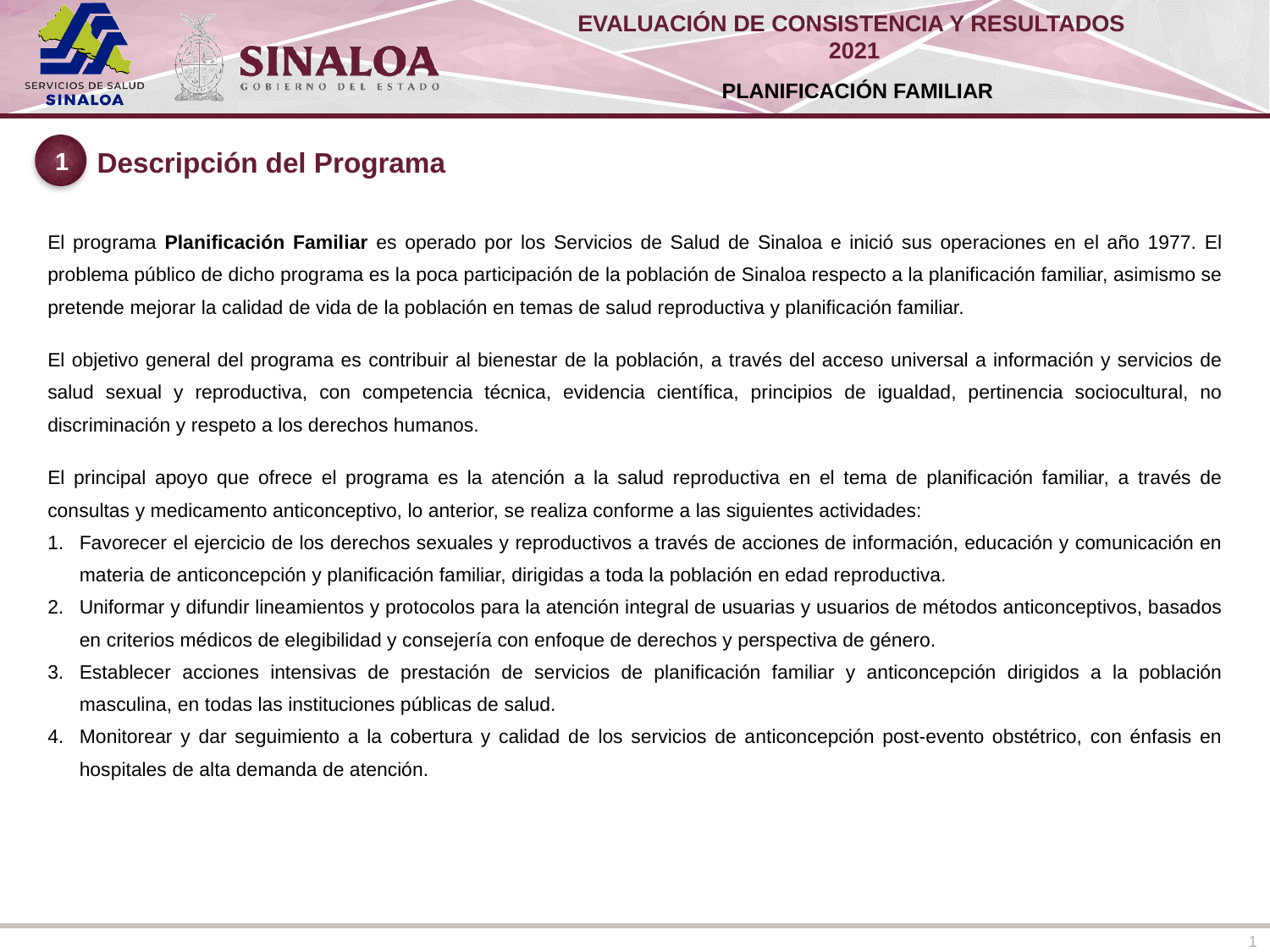

1
Descripción del Programa
| El programa Planificación Familiar es operado por los Servicios de Salud de Sinaloa e inició sus operaciones en el año 1977. El problema público de dicho programa es la poca participación de la población de Sinaloa respecto a la planificación familiar, asimismo se pretende mejorar la calidad de vida de la población en temas de salud reproductiva y planificación familiar. El objetivo general del programa es contribuir al bienestar de la población, a través del acceso universal a información y servicios de salud sexual y reproductiva, con competencia técnica, evidencia científica, principios de igualdad, pertinencia sociocultural, no discriminación y respeto a los derechos humanos. El principal apoyo que ofrece el programa es la atención a la salud reproductiva en el tema de planificación familiar, a través de consultas y medicamento anticonceptivo, lo anterior, se realiza conforme a las siguientes actividades: Favorecer el ejercicio de los derechos sexuales y reproductivos a través de acciones de información, educación y comunicación en materia de anticoncepción y planificación familiar, dirigidas a toda la población en edad reproductiva. Uniformar y difundir lineamientos y protocolos para la atención integral de usuarias y usuarios de métodos anticonceptivos, basados en criterios médicos de elegibilidad y consejería con enfoque de derechos y perspectiva de género. Establecer acciones intensivas de prestación de servicios de planificación familiar y anticoncepción dirigidos a la población masculina, en todas las instituciones públicas de salud. Monitorear y dar seguimiento a la cobertura y calidad de los servicios de anticoncepción post-evento obstétrico, con énfasis en hospitales de alta demanda de atención. |
| --- |
1